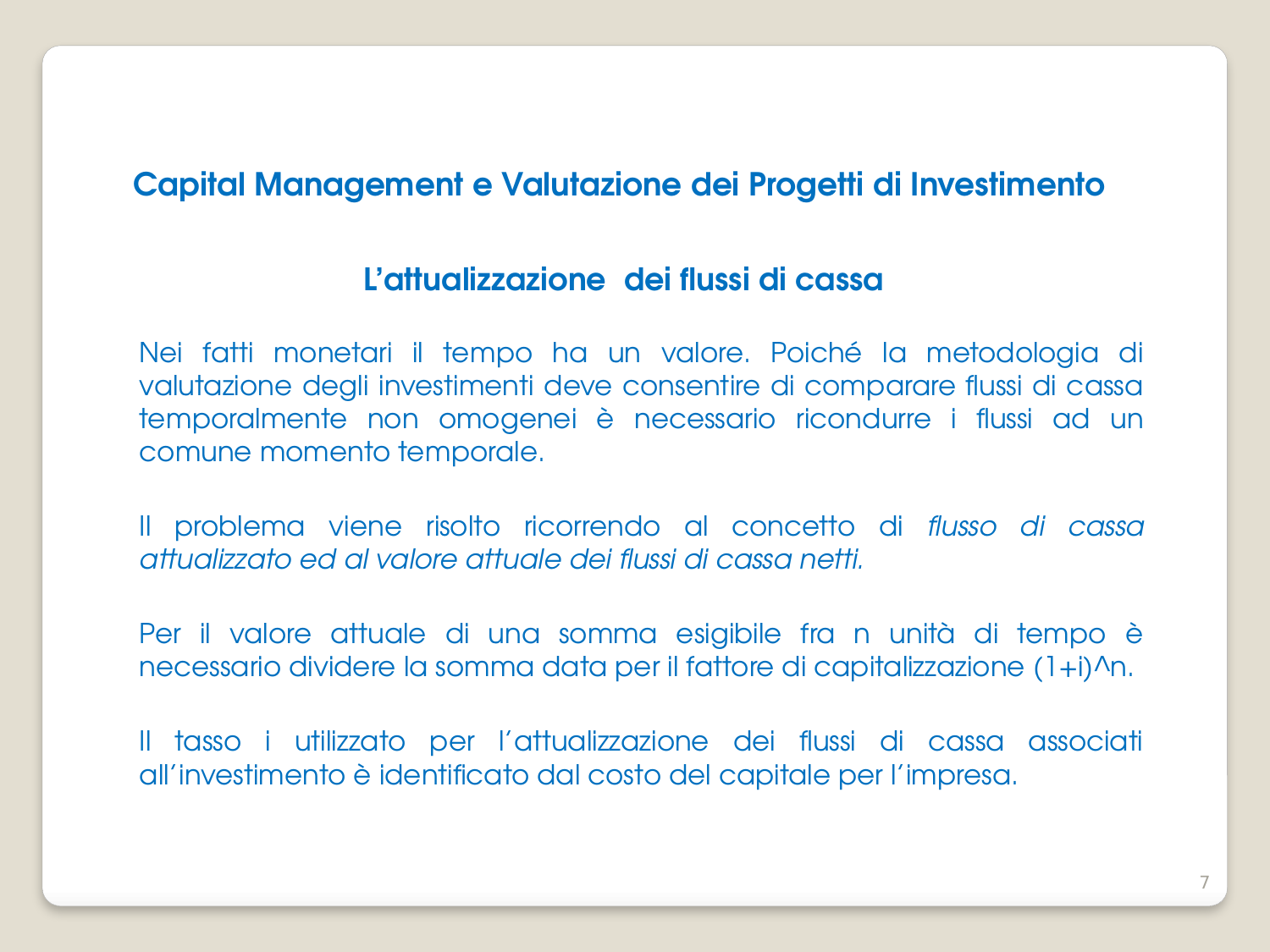

Capital Management e Valutazione dei Progetti di Investimento

 L’attualizzazione  dei flussi di cassa

	Nei fatti monetari il tempo ha un valore. Poiché la metodologia di valutazione degli investimenti deve consentire di comparare flussi di cassa temporalmente non omogenei è necessario ricondurre i flussi ad un comune momento temporale.

	Il problema viene risolto ricorrendo al concetto di flusso di cassa attualizzato ed al valore attuale dei flussi di cassa netti.

	Per il valore attuale di una somma esigibile fra n unità di tempo è necessario dividere la somma data per il fattore di capitalizzazione (1+i)^n.

	Il tasso i utilizzato per l’attualizzazione dei flussi di cassa associati all’investimento è identificato dal costo del capitale per l’impresa.

7